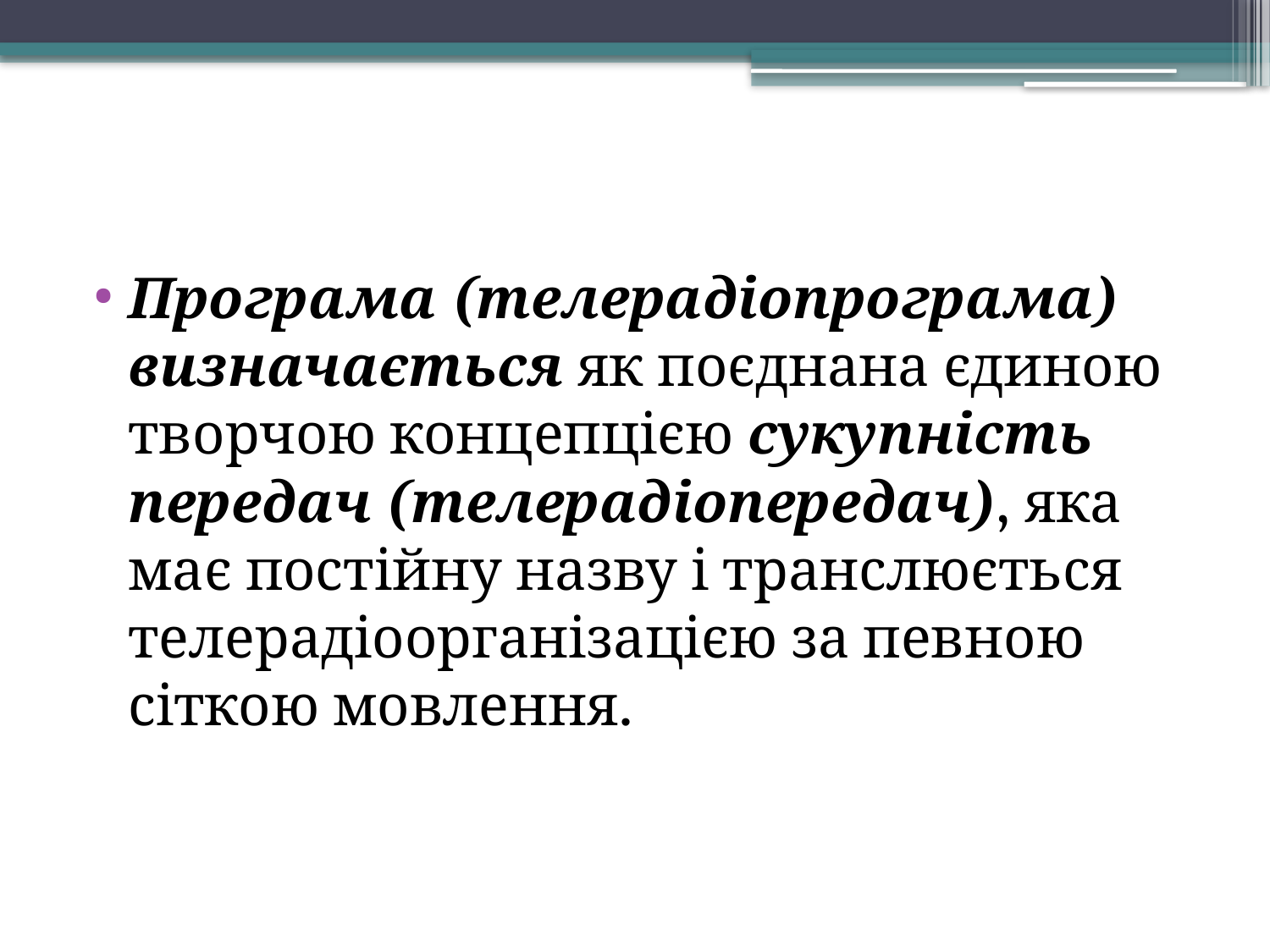

Програма (телерадіопрограма) визначається як поєднана єдиною творчою концепцією сукупність передач (телерадіопередач), яка має постійну назву і транслюється телерадіоорганізацією за певною сіткою мовлення.